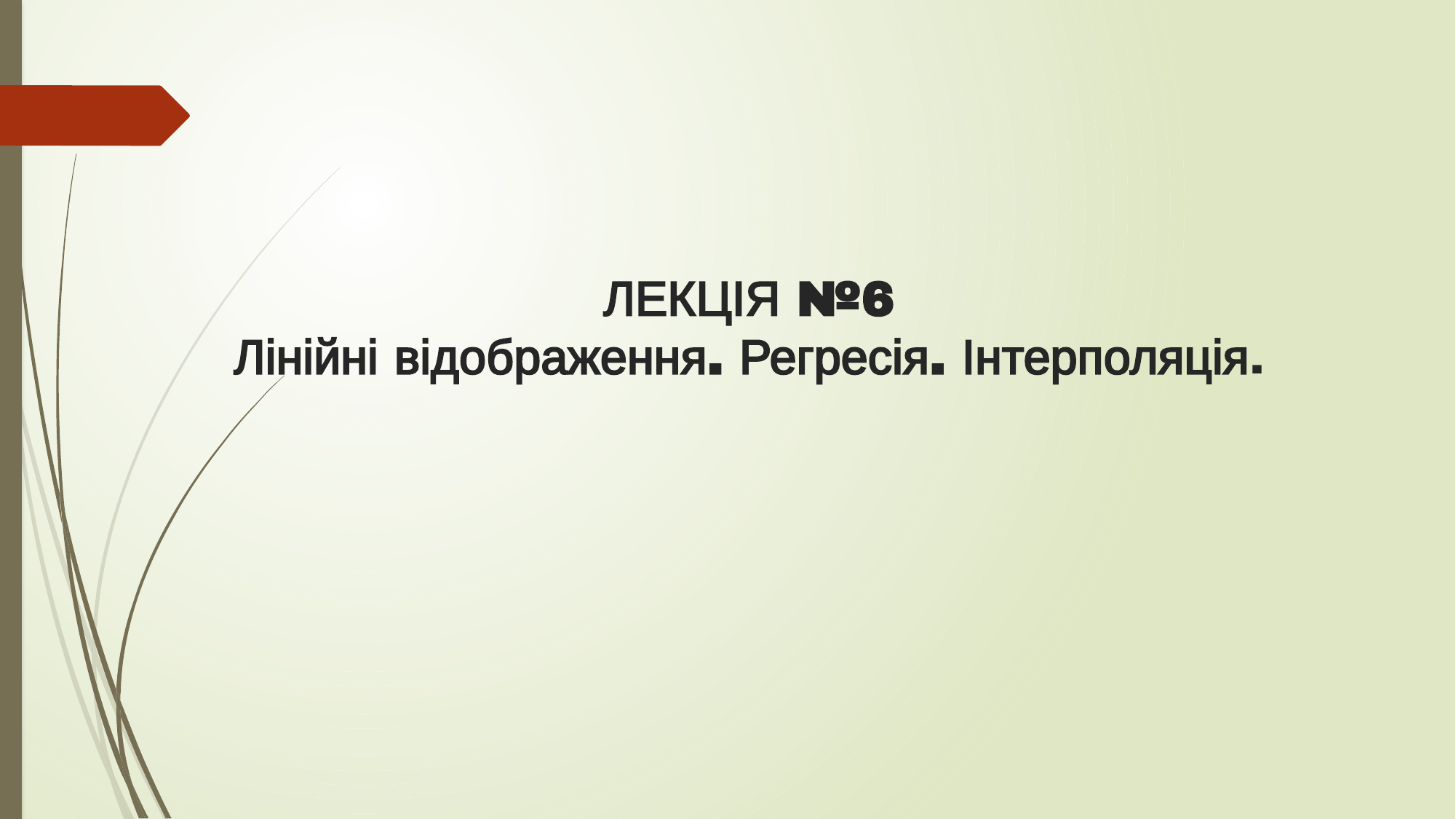

# ЛЕКЦІЯ №6 Лінійні відображення. Регресія. Інтерполяція.